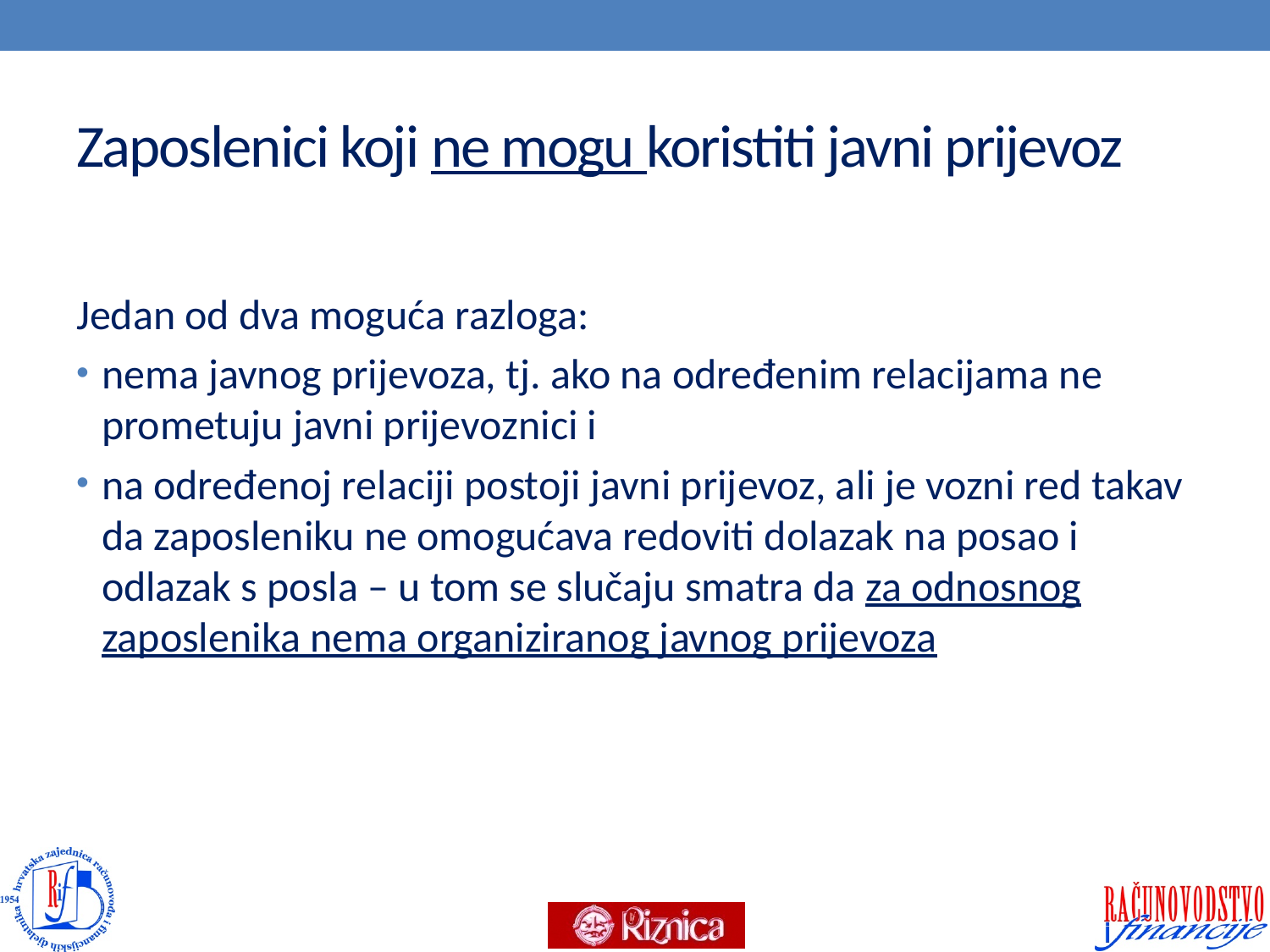

# Zaposlenici koji ne mogu koristiti javni prijevoz

Jedan od dva moguća razloga:
nema javnog prijevoza, tj. ako na određenim relacijama ne prometuju javni prijevoznici i
na određenoj relaciji postoji javni prijevoz, ali je vozni red takav da zaposleniku ne omogućava redoviti dolazak na posao i odlazak s posla – u tom se slučaju smatra da za odnosnog zaposlenika nema organiziranog javnog prijevoza